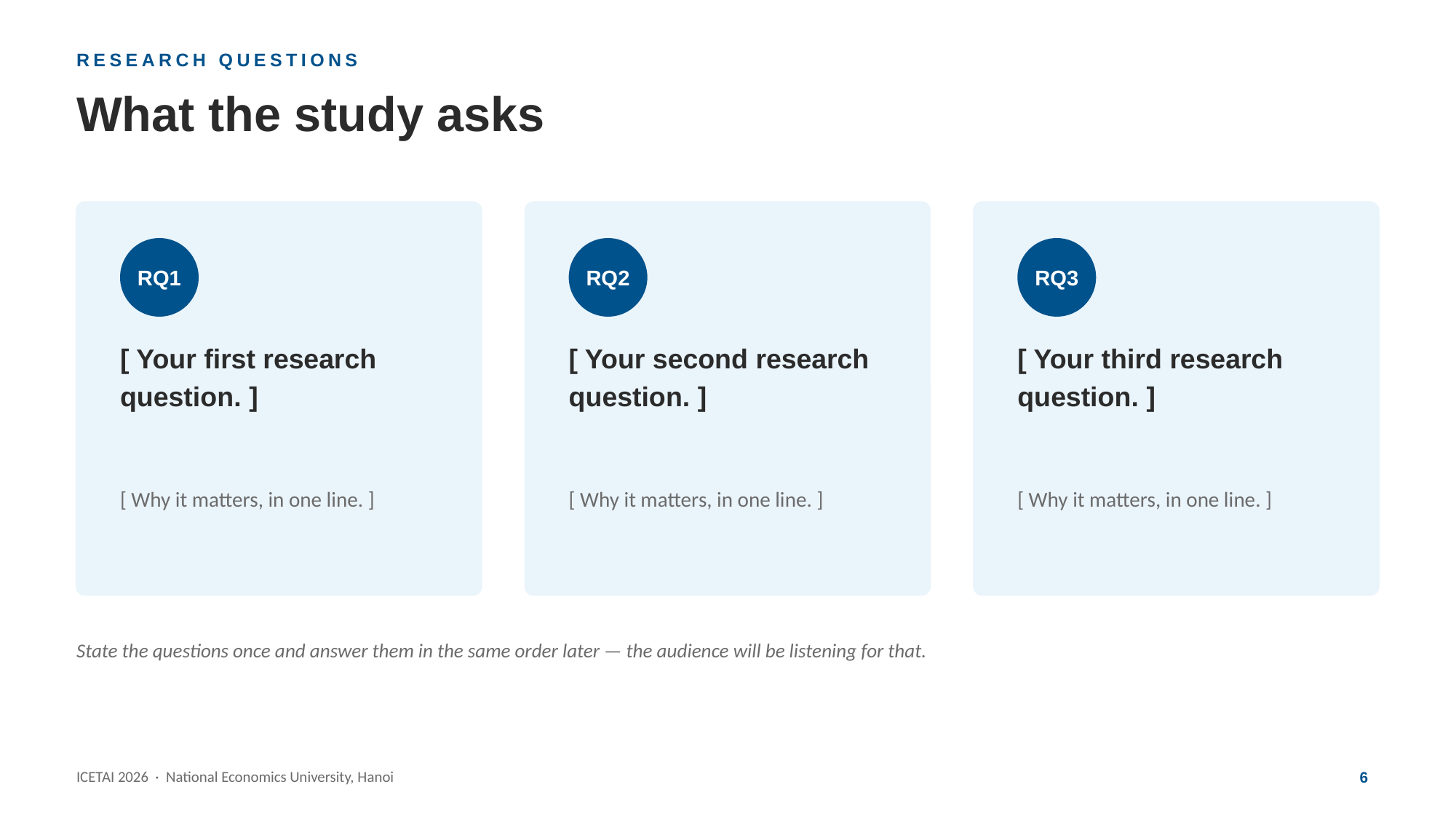

RESEARCH QUESTIONS
What the study asks

RQ1

RQ2

RQ3
[ Your first research question. ]
[ Your second research question. ]
[ Your third research question. ]
[ Why it matters, in one line. ]
[ Why it matters, in one line. ]
[ Why it matters, in one line. ]
State the questions once and answer them in the same order later — the audience will be listening for that.
6